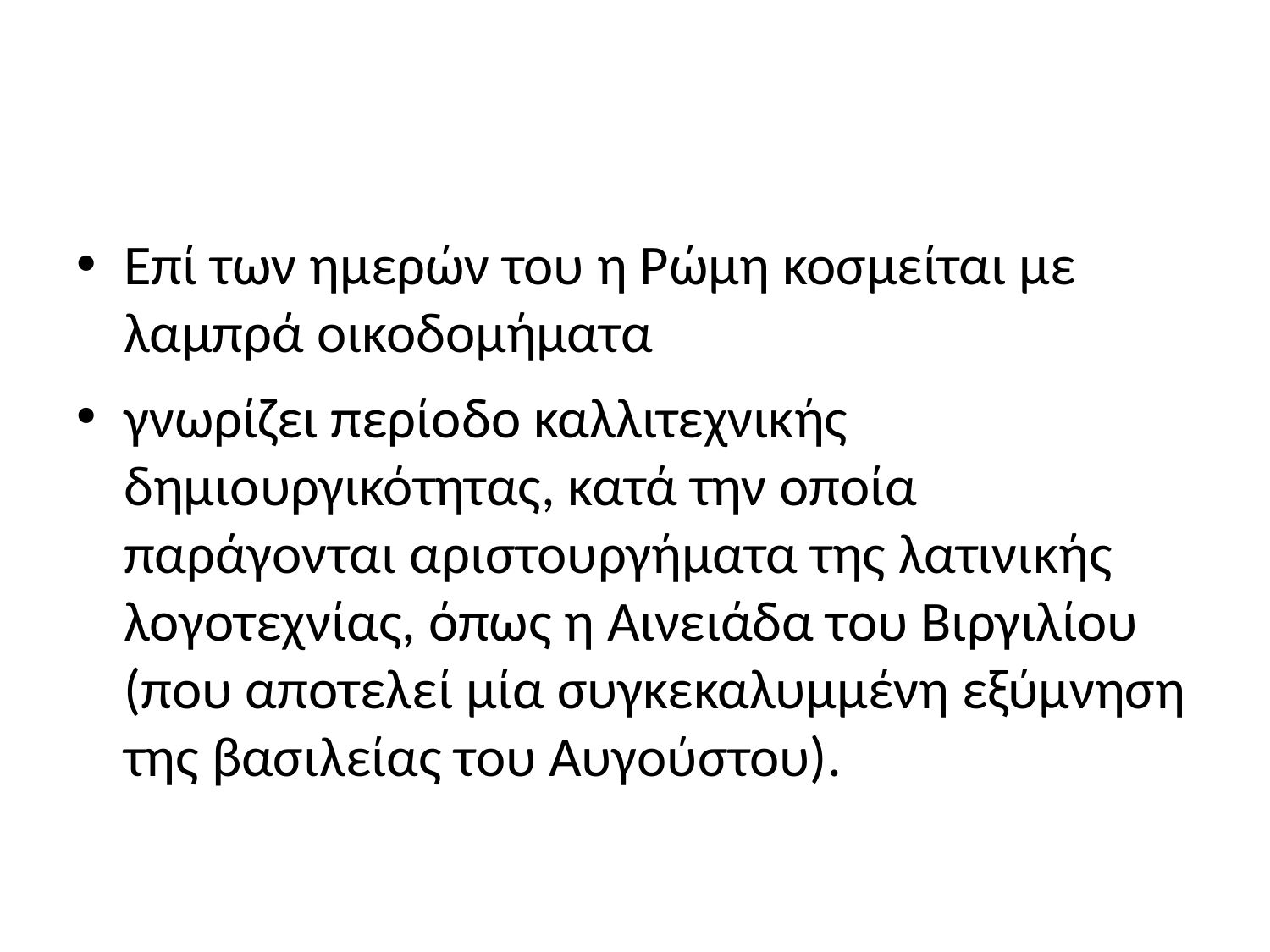

#
Επί των ημερών του η Ρώμη κοσμείται με λαμπρά οικοδομήματα
γνωρίζει περίοδο καλλιτεχνικής δημιουργικότητας, κατά την οποία παράγονται αριστουργήματα της λατινικής λογοτεχνίας, όπως η Αινειάδα του Βιργιλίου (που αποτελεί μία συγκεκαλυμμένη εξύμνηση της βασιλείας του Αυγούστου).